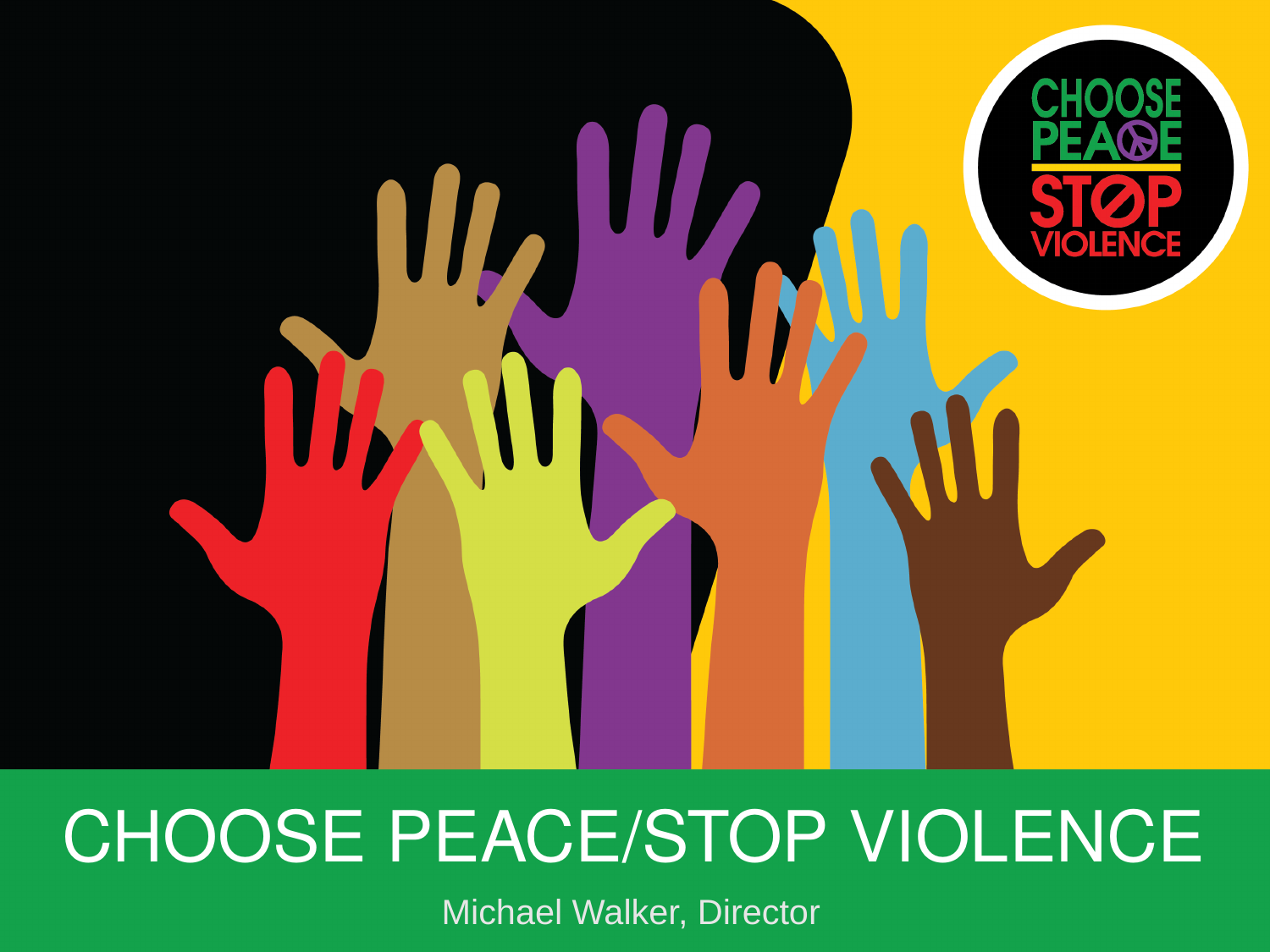

# CHOOSE PEACE/STOP VIOLENCE
Michael Walker, Director